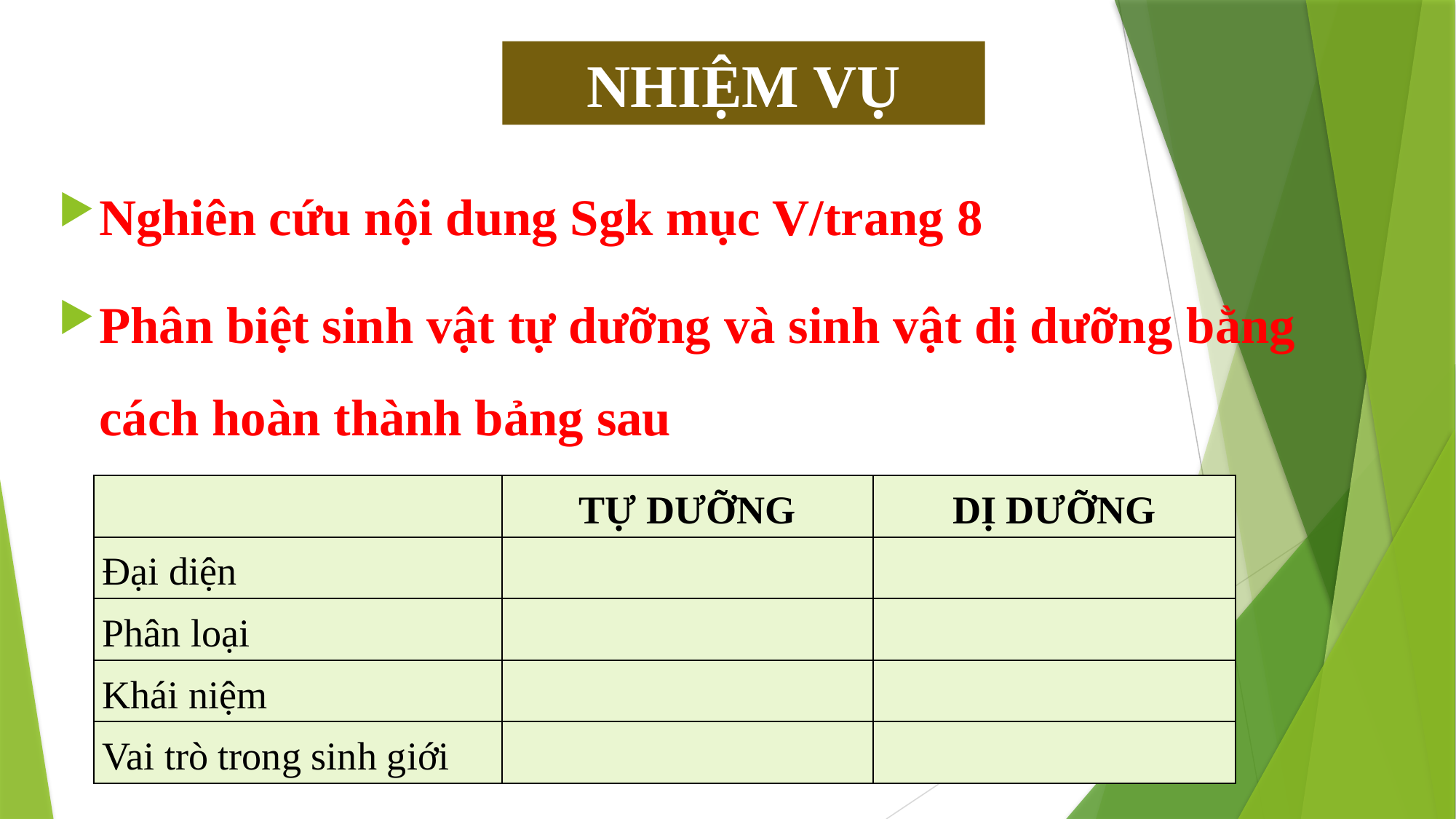

NHIỆM VỤ
Nghiên cứu nội dung Sgk mục V/trang 8
Phân biệt sinh vật tự dưỡng và sinh vật dị dưỡng bằng cách hoàn thành bảng sau
|  | TỰ DƯỠNG | DỊ DƯỠNG |
| --- | --- | --- |
| Đại diện |  |  |
| Phân loại |  |  |
| Khái niệm |  |  |
| Vai trò trong sinh giới |  |  |